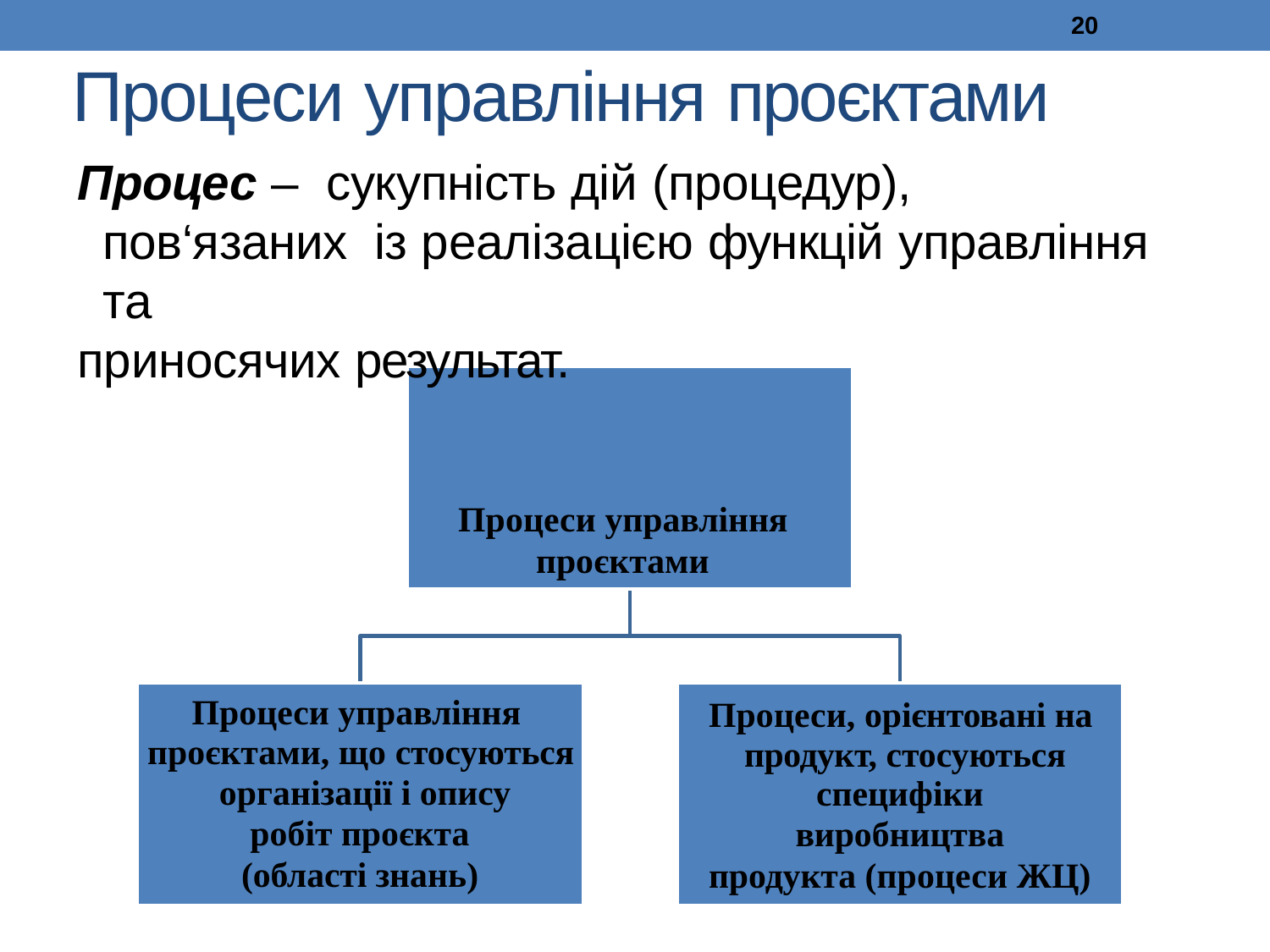

20
# Процеси управління проєктами
Процес – сукупність дій (процедур), пов‘язаних  із реалізацією функцій управління та
приносячих результат.

Процеси управління
проєктами

Процеси управління  проєктами, що стосуються  організації і опису
робіт проєкта
(області знань)
Процеси, орієнтовані на  продукт, стосуються
специфіки
виробництва
продукта (процеси ЖЦ)